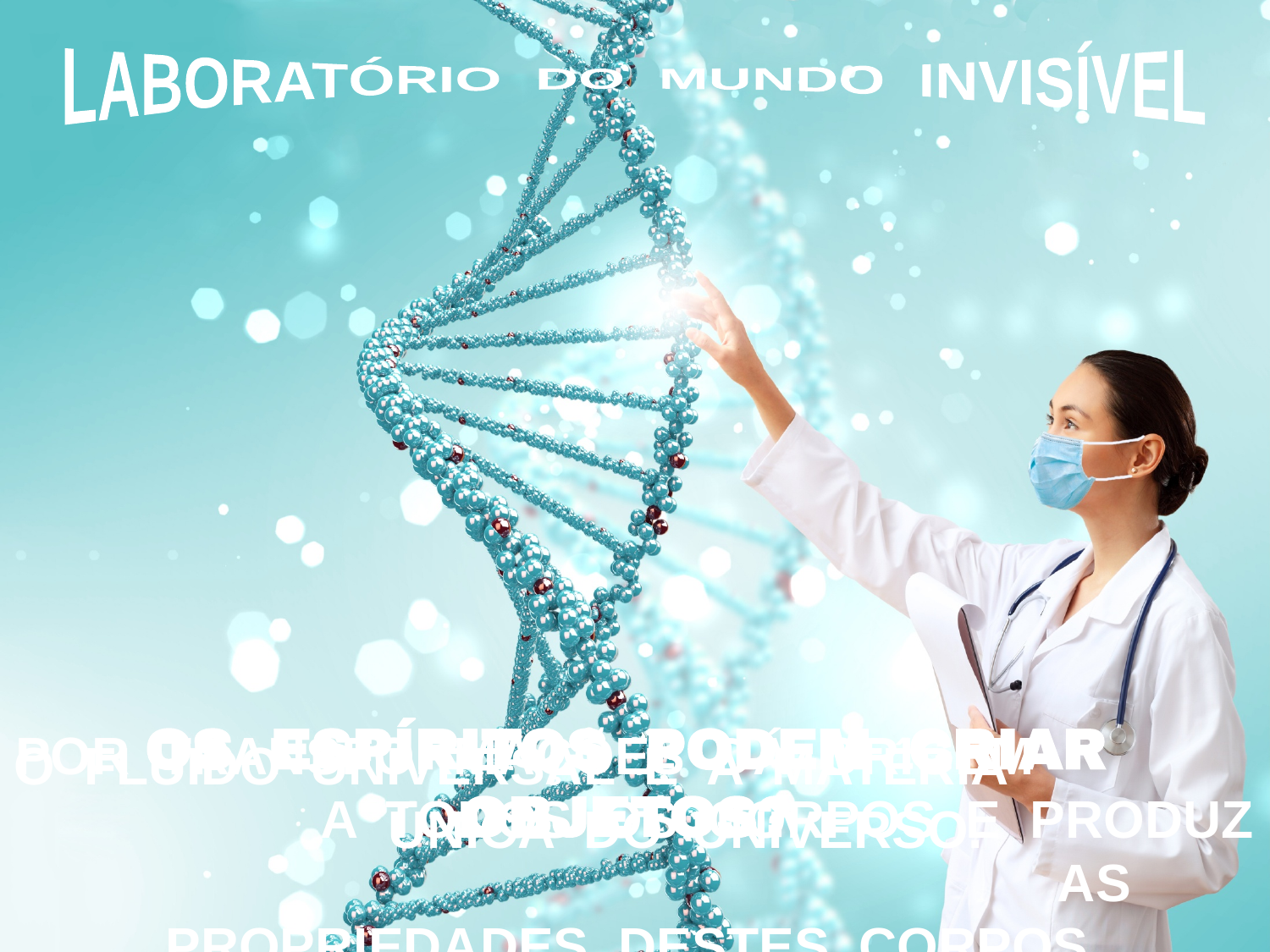

LABORATÓRIO  DO  MUNDO  INVISÍVEL
OS  ESPÍRITOS  PODEM  CRIAR  OBJETOS?
POR  TRANSFORMAÇÕES  DÁ  ORIGEM                                     A  TODOS  OS  CORPOS  E  PRODUZ                                                                 AS  PROPRIEDADES  DESTES  CORPOS.
O  FLUIDO  UNIVERSAL  É  A  MATÉRIA                          ÚNICA  DO  UNIVERSO.